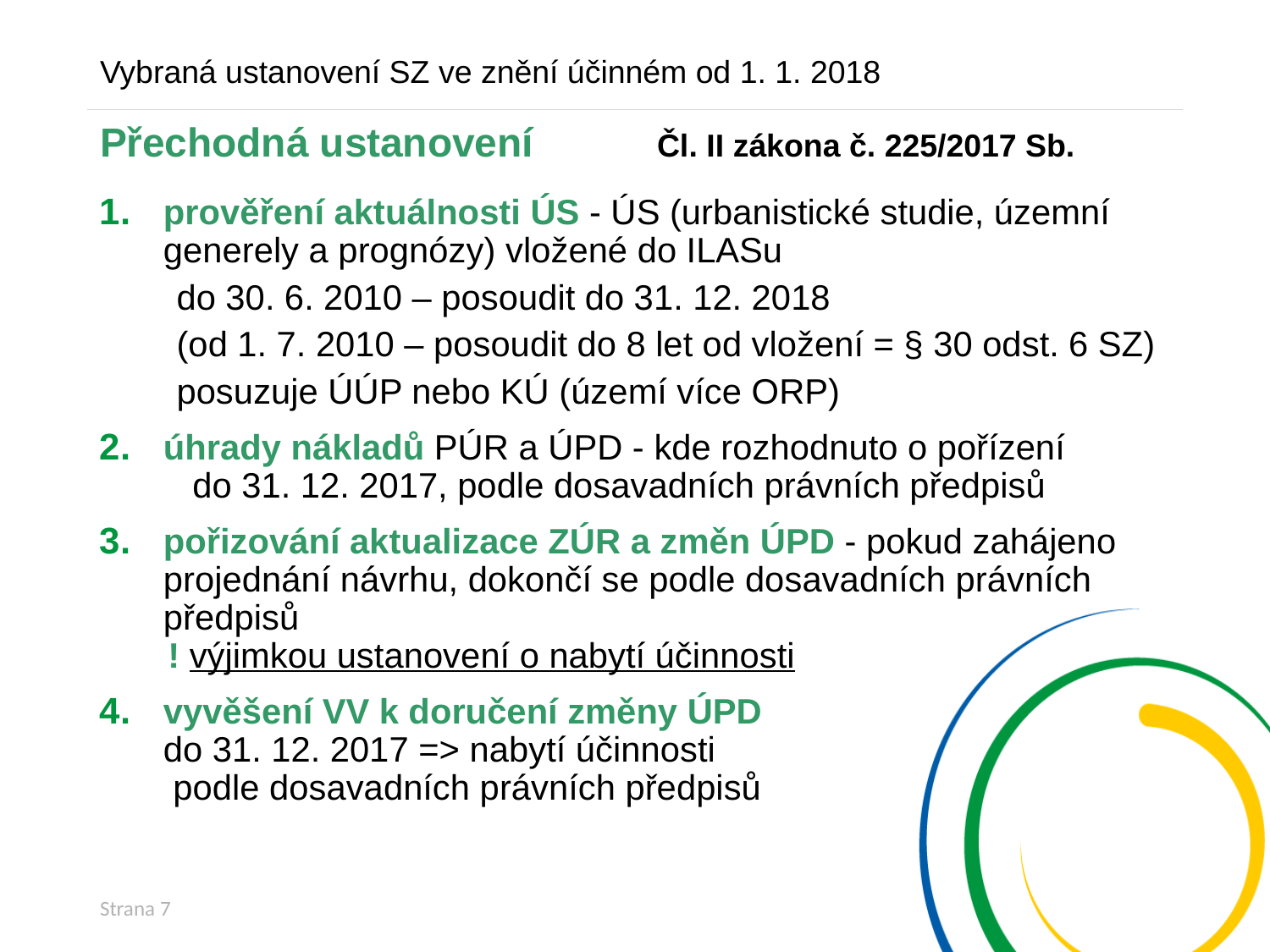

Vybraná ustanovení SZ ve znění účinném od 1. 1. 2018
# Přechodná ustanovení           Čl. II zákona č. 225/2017 Sb.
prověření aktuálnosti ÚS - ÚS (urbanistické studie, územní generely a prognózy) vložené do ILASu
   do 30. 6. 2010 – posoudit do 31. 12. 2018
   (od 1. 7. 2010 – posoudit do 8 let od vložení = § 30 odst. 6 SZ)
   posuzuje ÚÚP nebo KÚ (území více ORP)
úhrady nákladů PÚR a ÚPD - kde rozhodnuto o pořízení                do 31. 12. 2017, podle dosavadních právních předpisů
pořizování aktualizace ZÚR a změn ÚPD - pokud zahájeno projednání návrhu, dokončí se podle dosavadních právních předpisů
       ! výjimkou ustanovení o nabytí účinnosti
vyvěšení VV k doručení změny ÚPD                                         do 31. 12. 2017 => nabytí účinnosti                                                 podle dosavadních právních předpisů

Strana 7